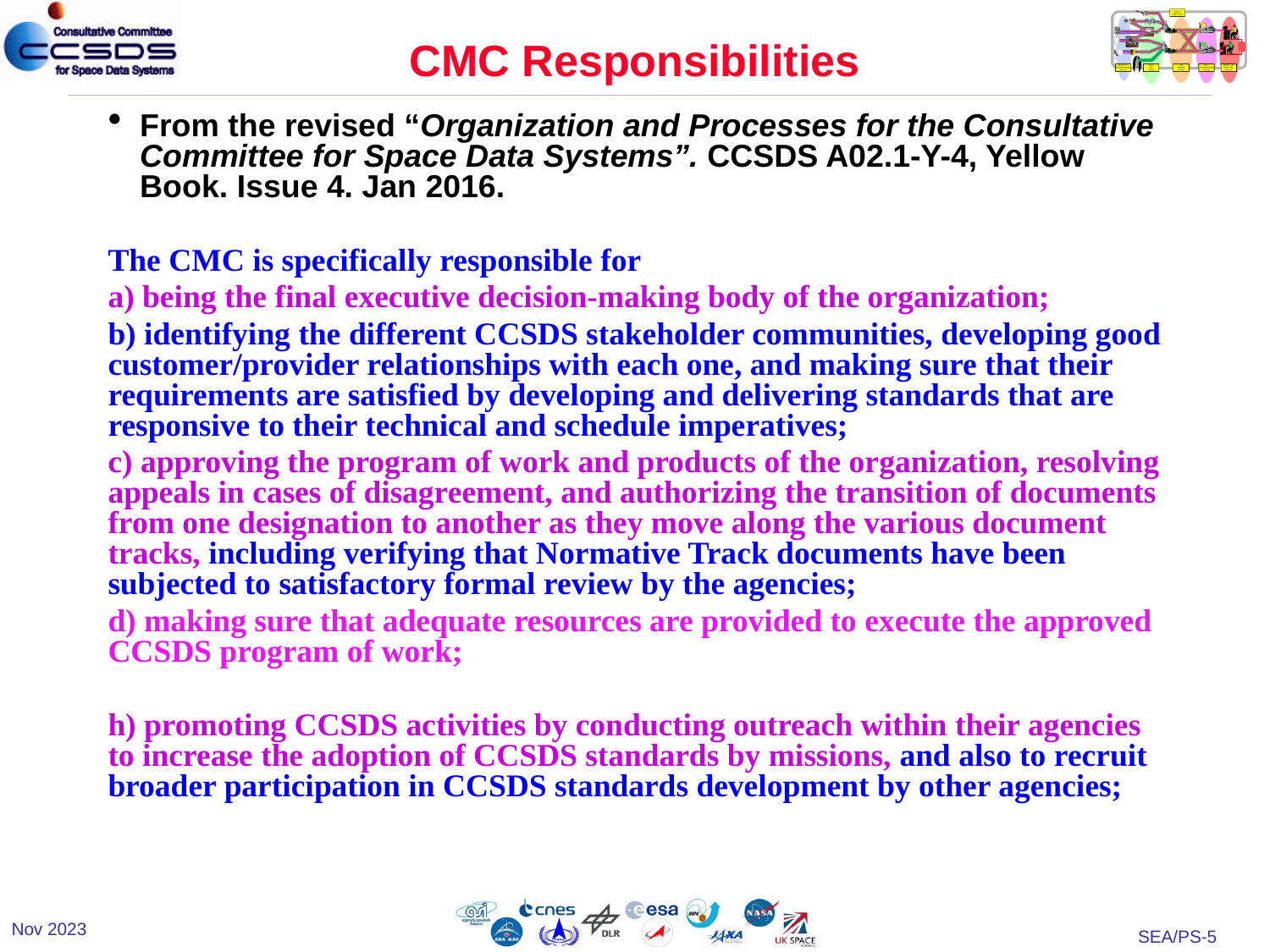

# CMC Responsibilities
From the revised “Organization and Processes for the Consultative Committee for Space Data Systems”. CCSDS A02.1-Y-4, Yellow Book. Issue 4. Jan 2016.

The CMC is specifically responsible for
a) being the final executive decision-making body of the organization;
b) identifying the different CCSDS stakeholder communities, developing good customer/provider relationships with each one, and making sure that their requirements are satisfied by developing and delivering standards that are responsive to their technical and schedule imperatives;
c) approving the program of work and products of the organization, resolving appeals in cases of disagreement, and authorizing the transition of documents from one designation to another as they move along the various document tracks, including verifying that Normative Track documents have been subjected to satisfactory formal review by the agencies;
d) making sure that adequate resources are provided to execute the approved CCSDS program of work;

h) promoting CCSDS activities by conducting outreach within their agencies to increase the adoption of CCSDS standards by missions, and also to recruit broader participation in CCSDS standards development by other agencies;
Nov 2023